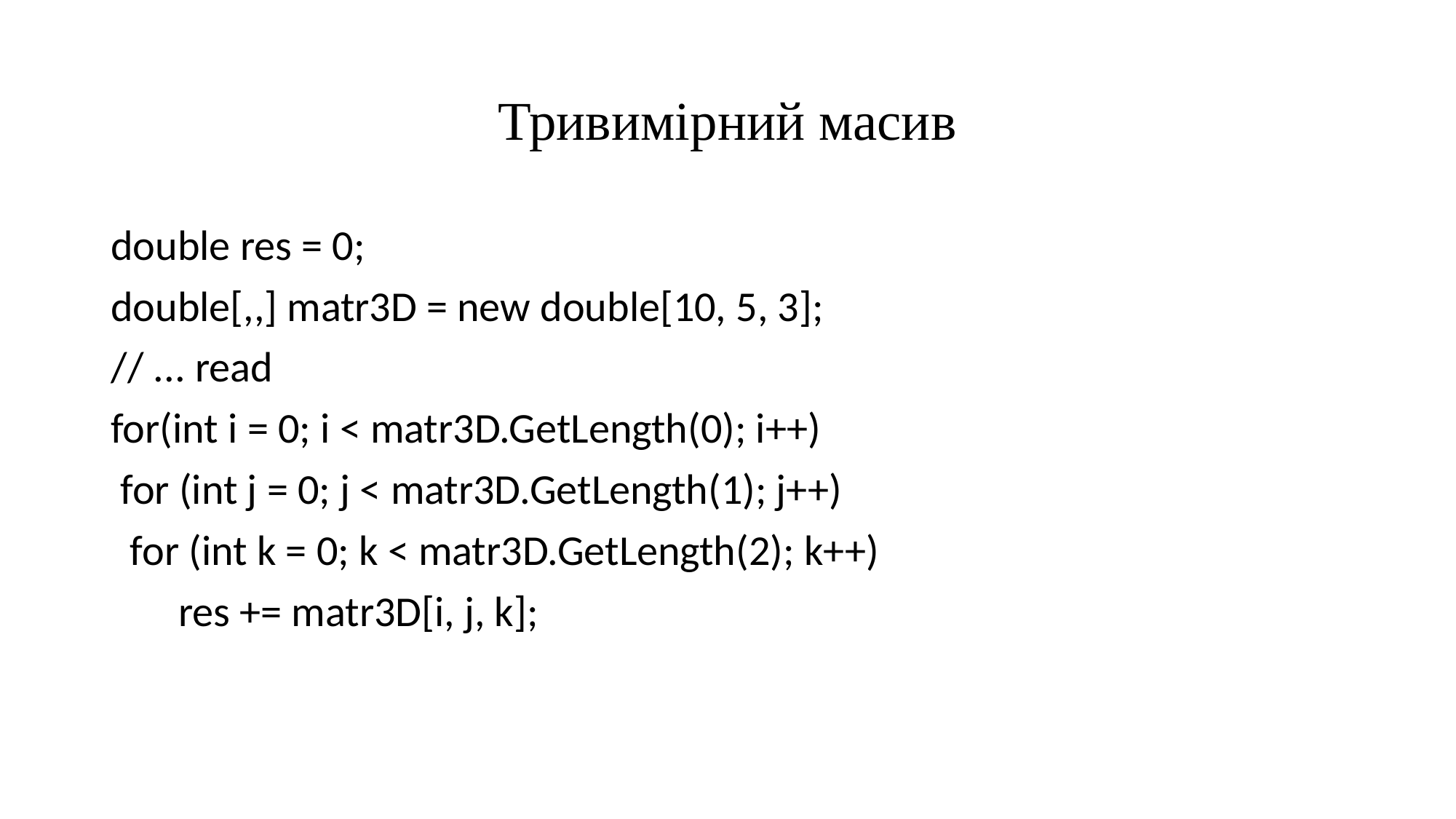

# Тривимірний масив
double res = 0;
double[,,] matr3D = new double[10, 5, 3];
// ... read
for(int i = 0; i < matr3D.GetLength(0); i++)
 for (int j = 0; j < matr3D.GetLength(1); j++)
  for (int k = 0; k < matr3D.GetLength(2); k++)
       res += matr3D[i, j, k];